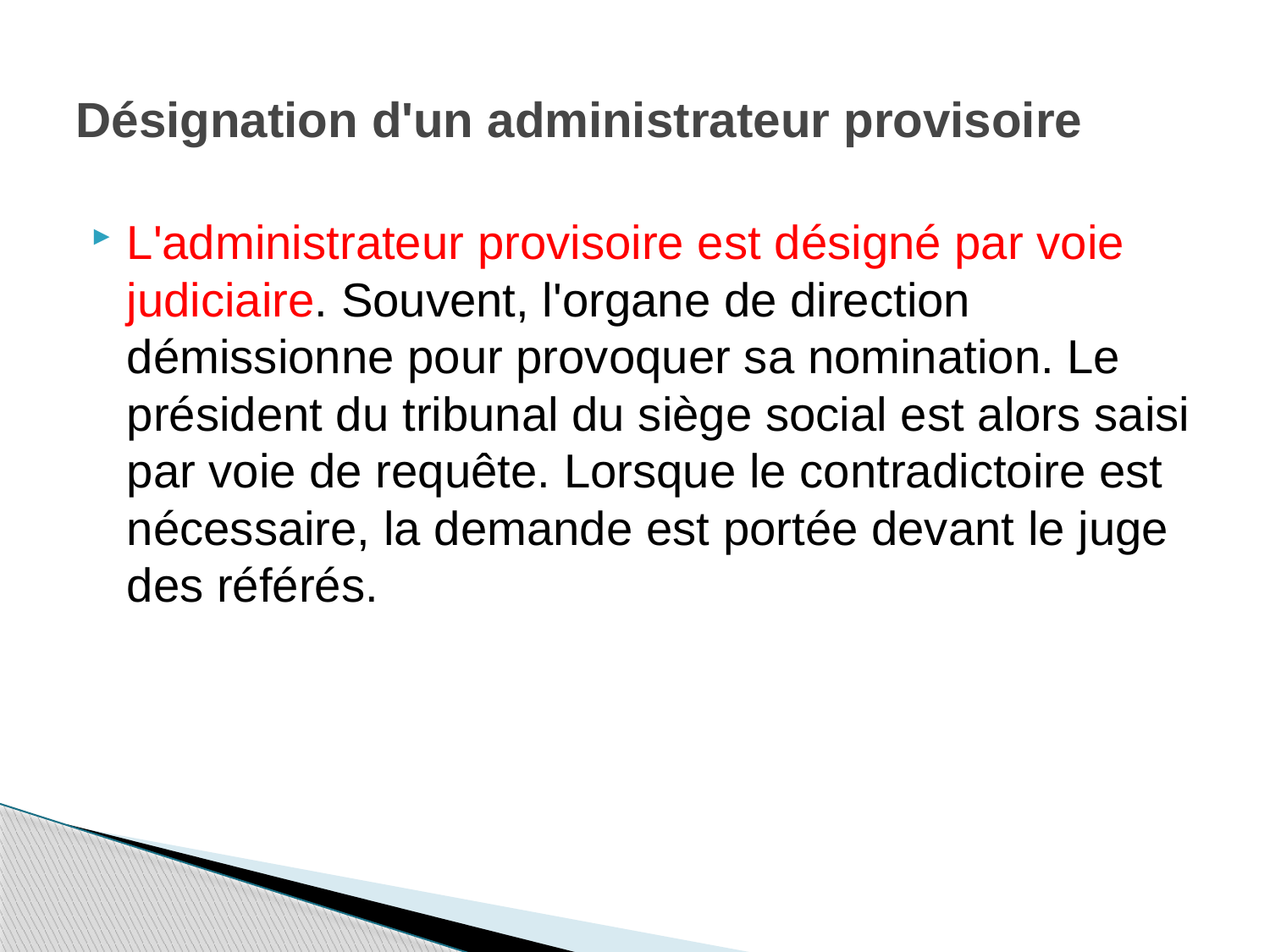

# Désignation d'un administrateur provisoire
L'administrateur provisoire est désigné par voie judiciaire. Souvent, l'organe de direction démissionne pour provoquer sa nomination. Le président du tribunal du siège social est alors saisi par voie de requête. Lorsque le contradictoire est nécessaire, la demande est portée devant le juge des référés.